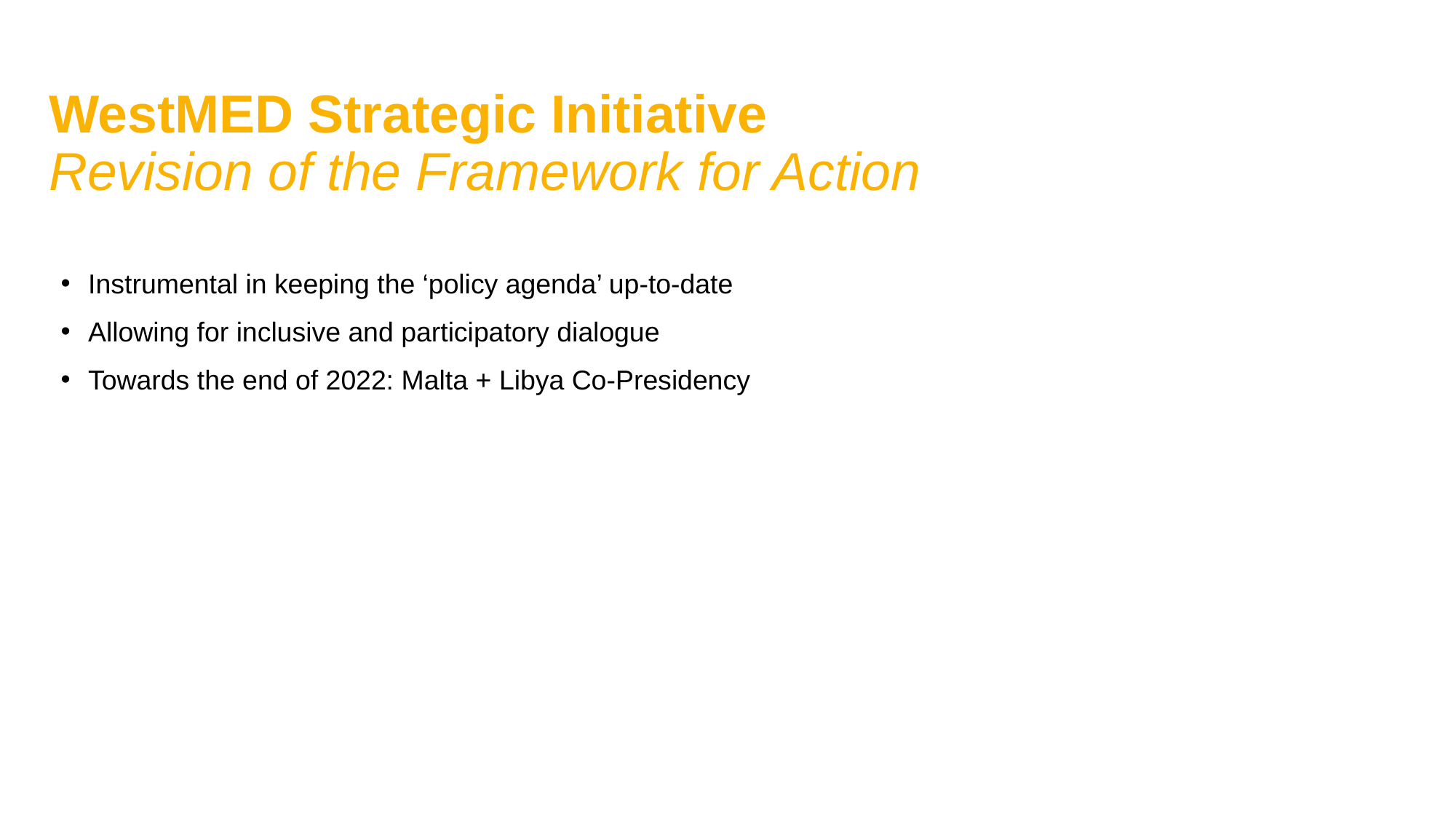

WestMED Strategic Initiative
Revision of the Framework for Action

Instrumental in keeping the ‘policy agenda’ up-to-date
Allowing for inclusive and participatory dialogue
Towards the end of 2022: Malta + Libya Co-Presidency